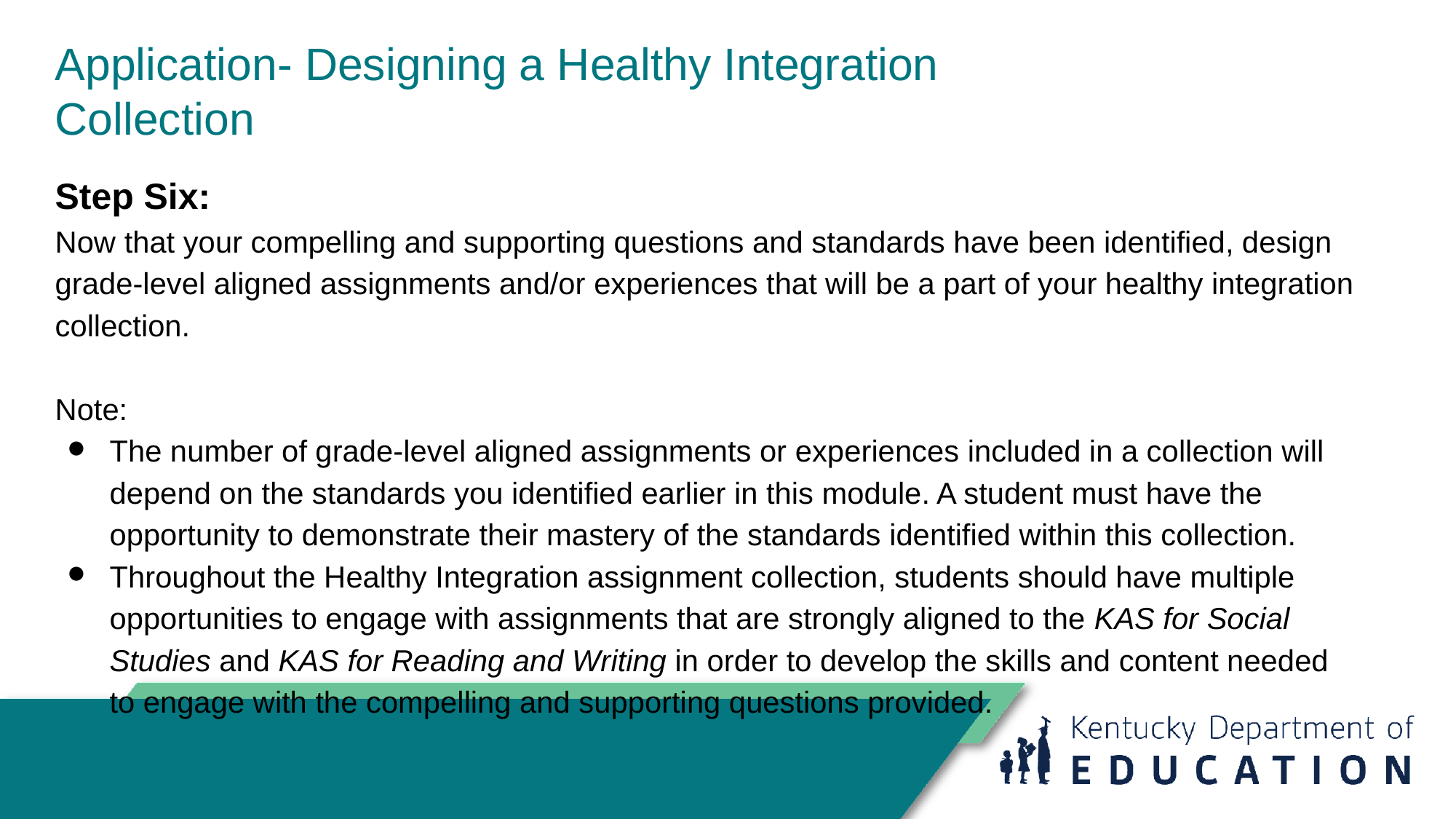

# Application- Designing a Healthy Integration Collection

Step Six:
Now that your compelling and supporting questions and standards have been identified, design grade-level aligned assignments and/or experiences that will be a part of your healthy integration collection.

Note:
The number of grade-level aligned assignments or experiences included in a collection will depend on the standards you identified earlier in this module. A student must have the opportunity to demonstrate their mastery of the standards identified within this collection.
Throughout the Healthy Integration assignment collection, students should have multiple opportunities to engage with assignments that are strongly aligned to the KAS for Social Studies and KAS for Reading and Writing in order to develop the skills and content needed to engage with the compelling and supporting questions provided.